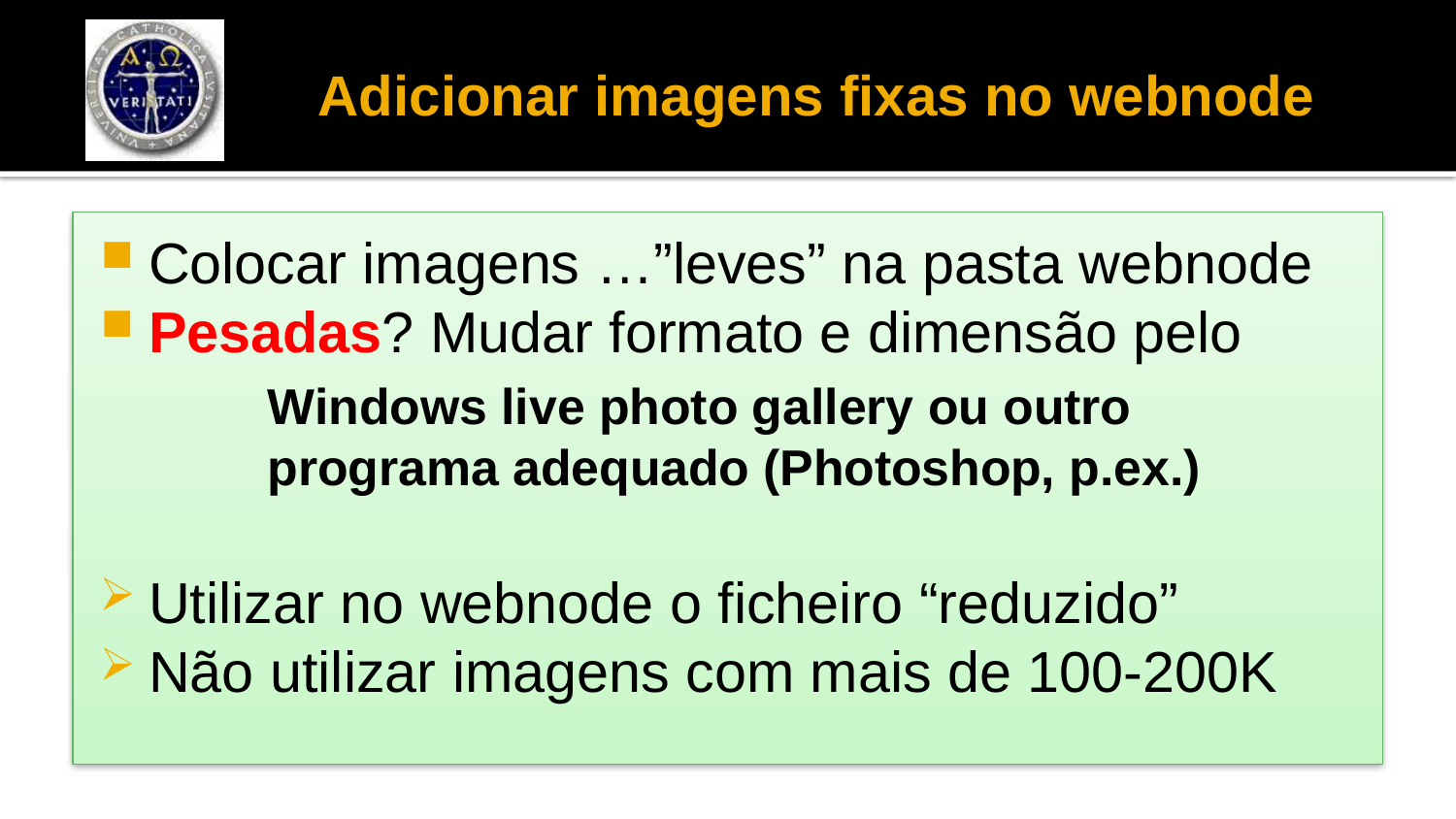

# Adicionar imagens fixas no webnode
Colocar imagens …”leves” na pasta webnode
Pesadas? Mudar formato e dimensão pelo
			Windows live photo gallery ou outro programa adequado (Photoshop, p.ex.)

Utilizar no webnode o ficheiro “reduzido”
Não utilizar imagens com mais de 100-200K